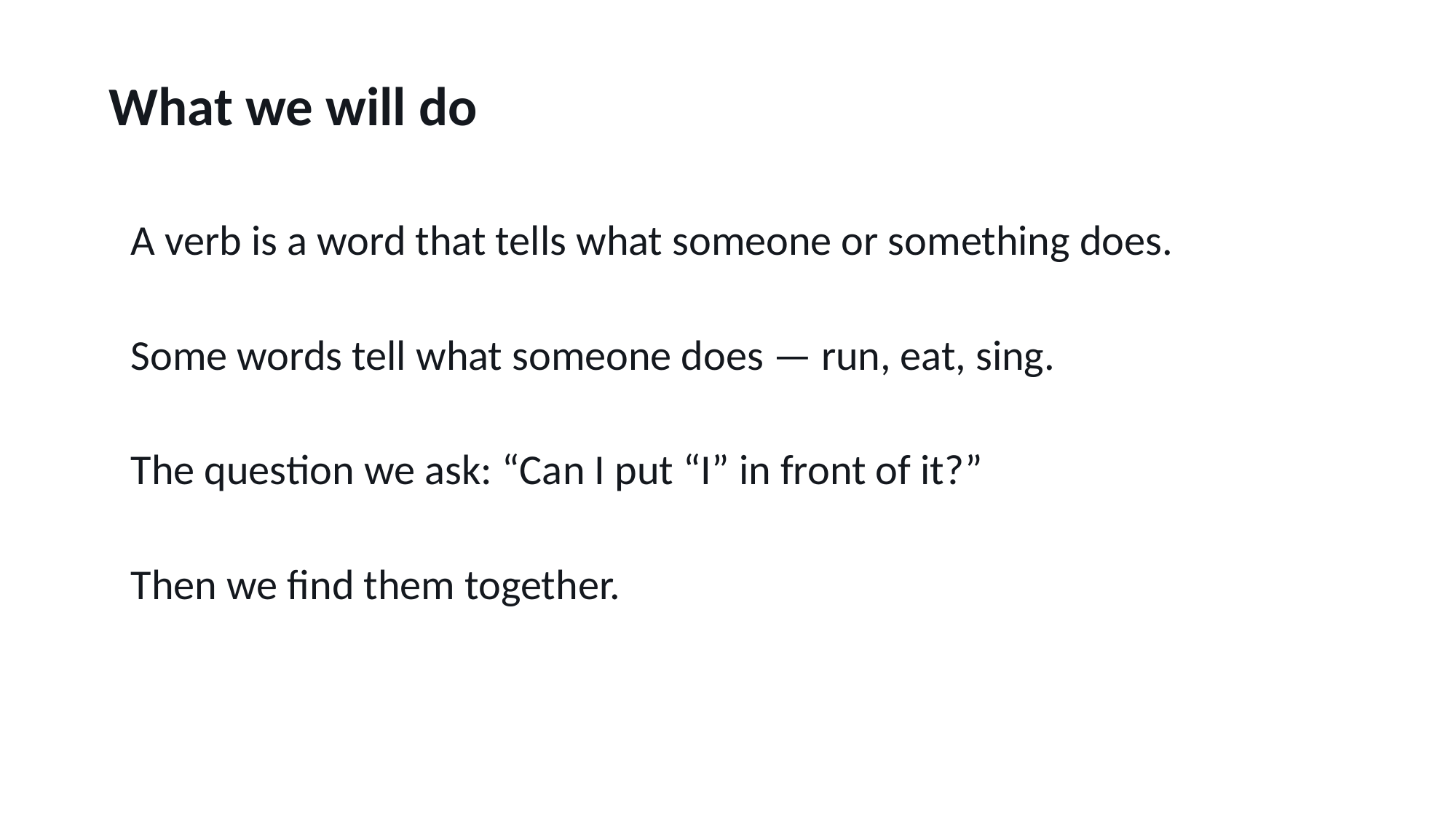

What we will do
A verb is a word that tells what someone or something does.
Some words tell what someone does — run, eat, sing.
The question we ask: “Can I put “I” in front of it?”
Then we find them together.